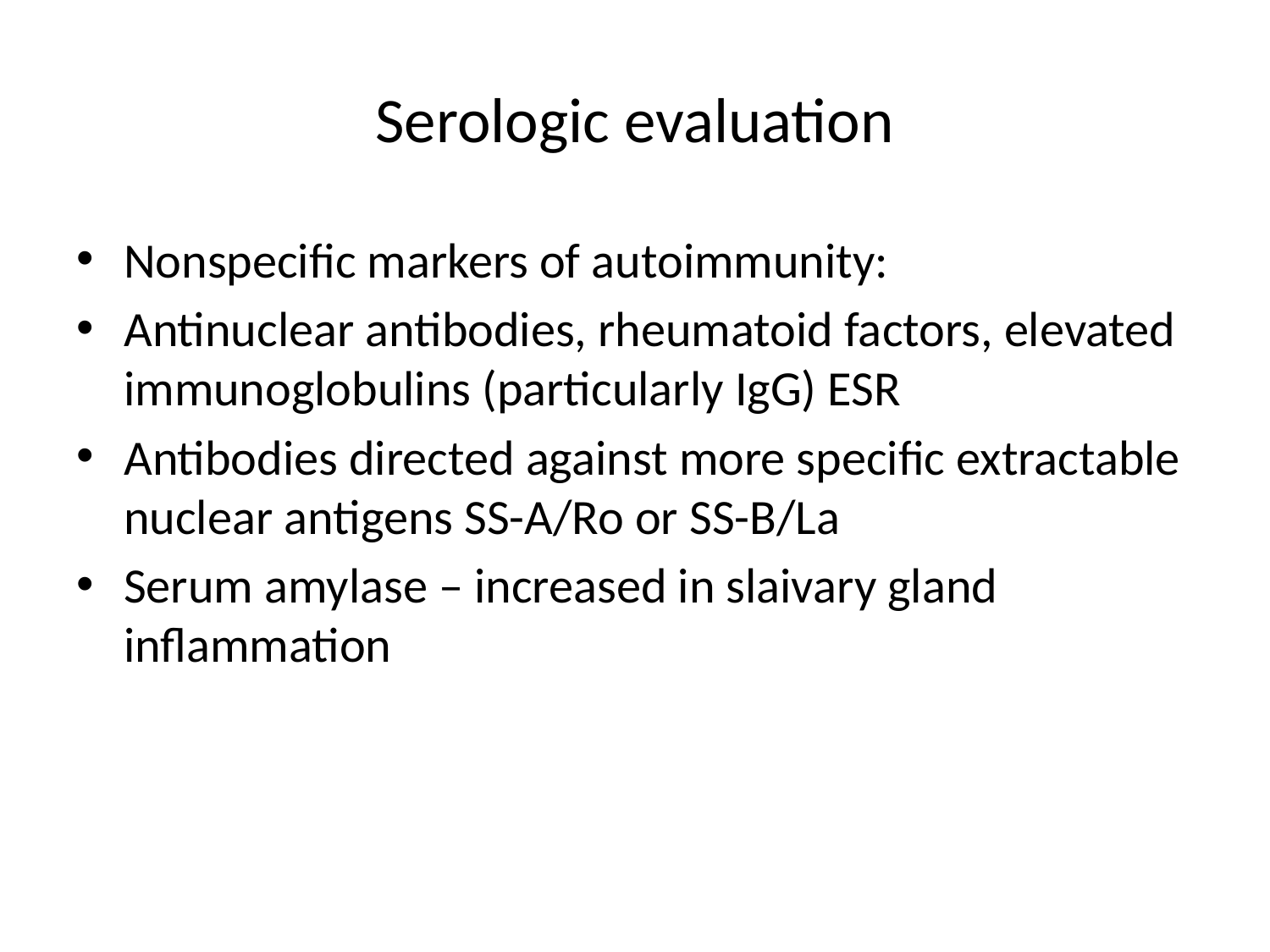

# Serologic evaluation
Nonspecific markers of autoimmunity:
Antinuclear antibodies, rheumatoid factors, elevated immunoglobulins (particularly IgG) ESR
Antibodies directed against more specific extractable nuclear antigens SS-A/Ro or SS-B/La
Serum amylase – increased in slaivary gland inflammation